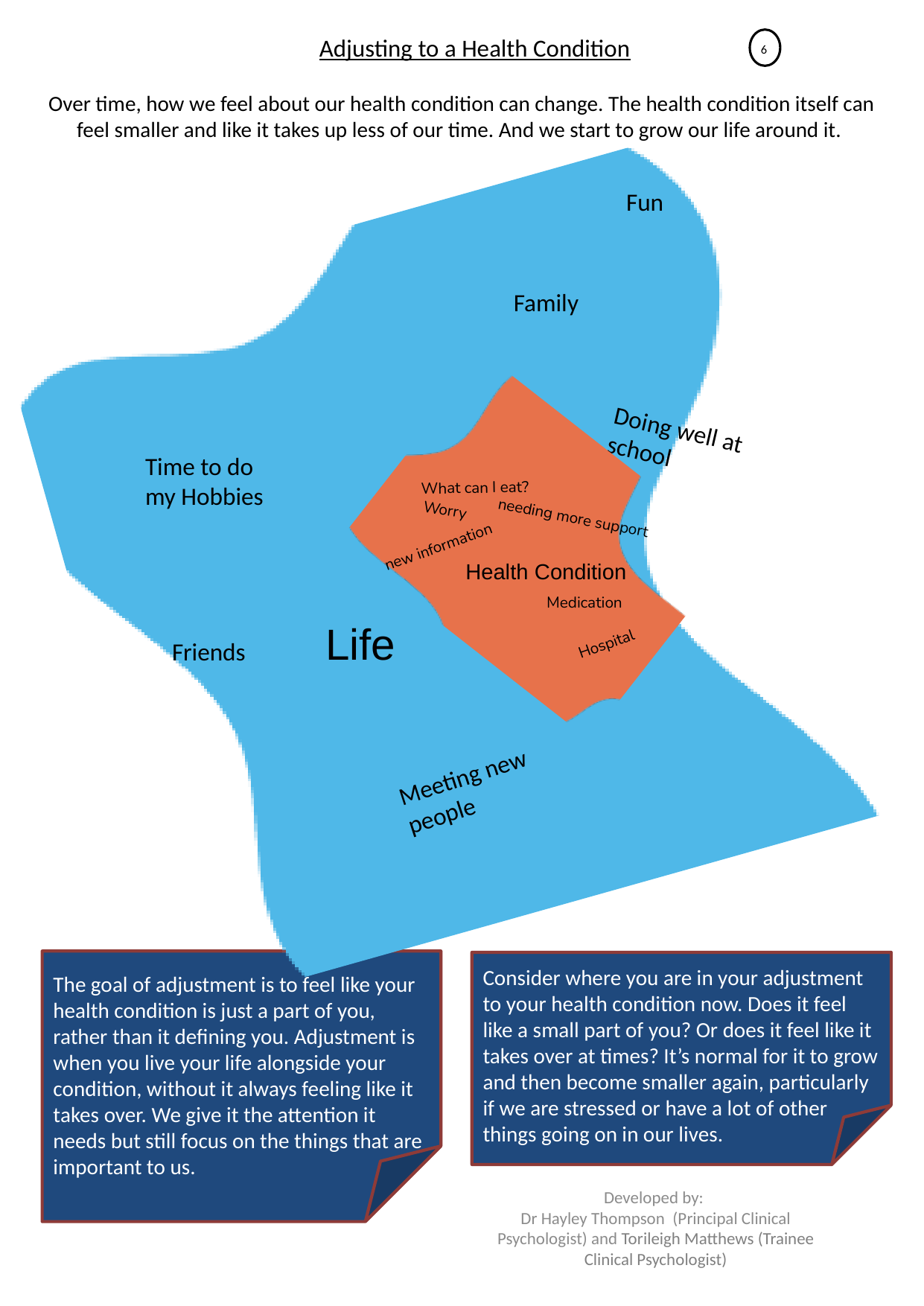

# Adjusting to a Health Condition
6

Over time, how we feel about our health condition can change. The health condition itself can feel smaller and like it takes up less of our time. And we start to grow our life around it.

Fun

Family
Doing well at school

What can I eat?
Worry
Health Condition
needing more support
new information

Medication
Hospital
Time to do my Hobbies
Life
Friends
Meeting new people

The goal of adjustment is to feel like your health condition is just a part of you, rather than it defining you. Adjustment is when you live your life alongside your condition, without it always feeling like it takes over. We give it the attention it needs but still focus on the things that are important to us.

Consider where you are in your adjustment to your health condition now. Does it feel like a small part of you? Or does it feel like it takes over at times? It’s normal for it to grow and then become smaller again, particularly if we are stressed or have a lot of other things going on in our lives.
Developed by:
Dr Hayley Thompson  (Principal Clinical Psychologist) and Torileigh Matthews (Trainee Clinical Psychologist)